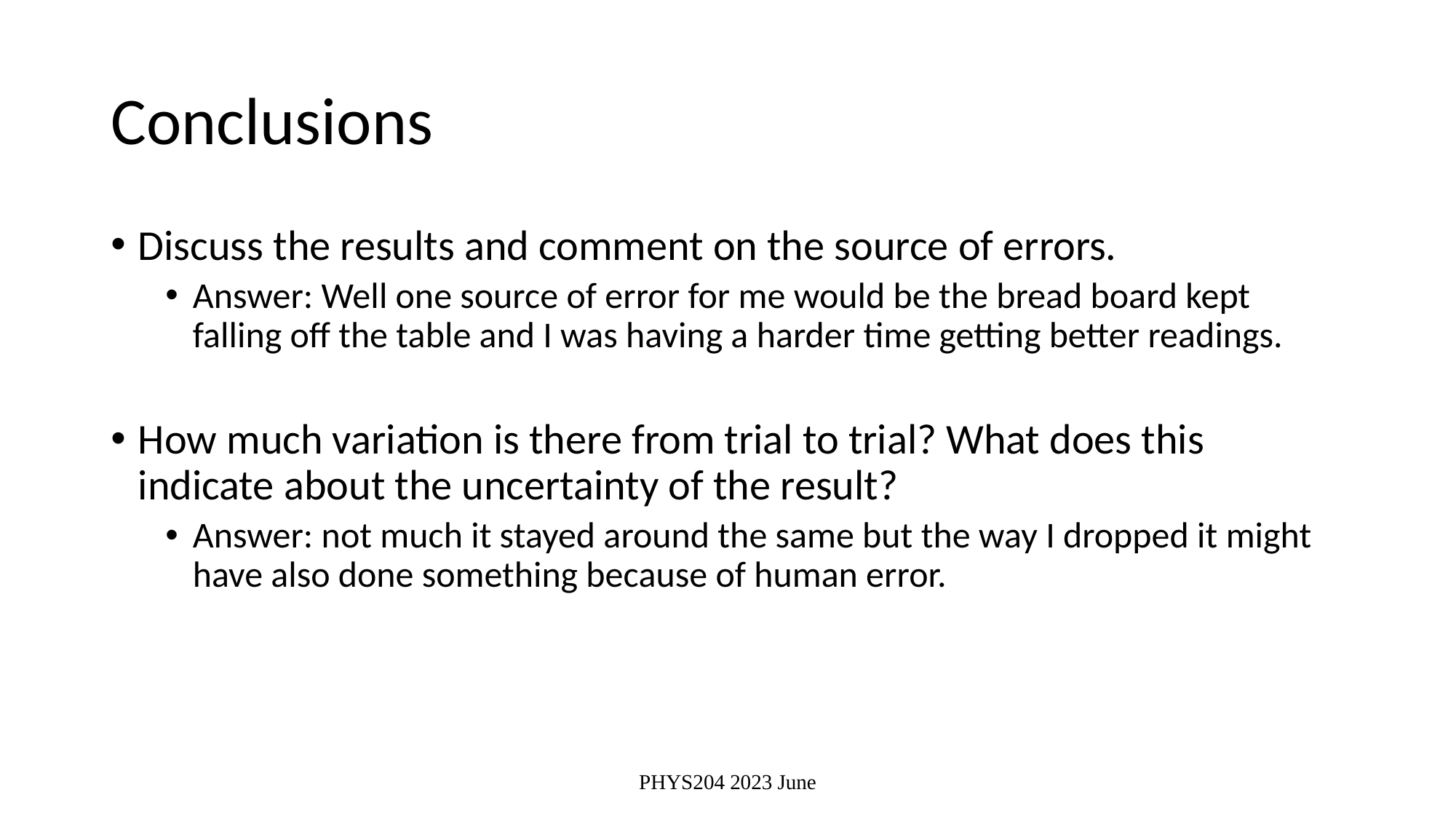

# Conclusions
Discuss the results and comment on the source of errors.
Answer: Well one source of error for me would be the bread board kept falling off the table and I was having a harder time getting better readings.

How much variation is there from trial to trial? What does this indicate about the uncertainty of the result?
Answer: not much it stayed around the same but the way I dropped it might have also done something because of human error.
PHYS204 2023 June